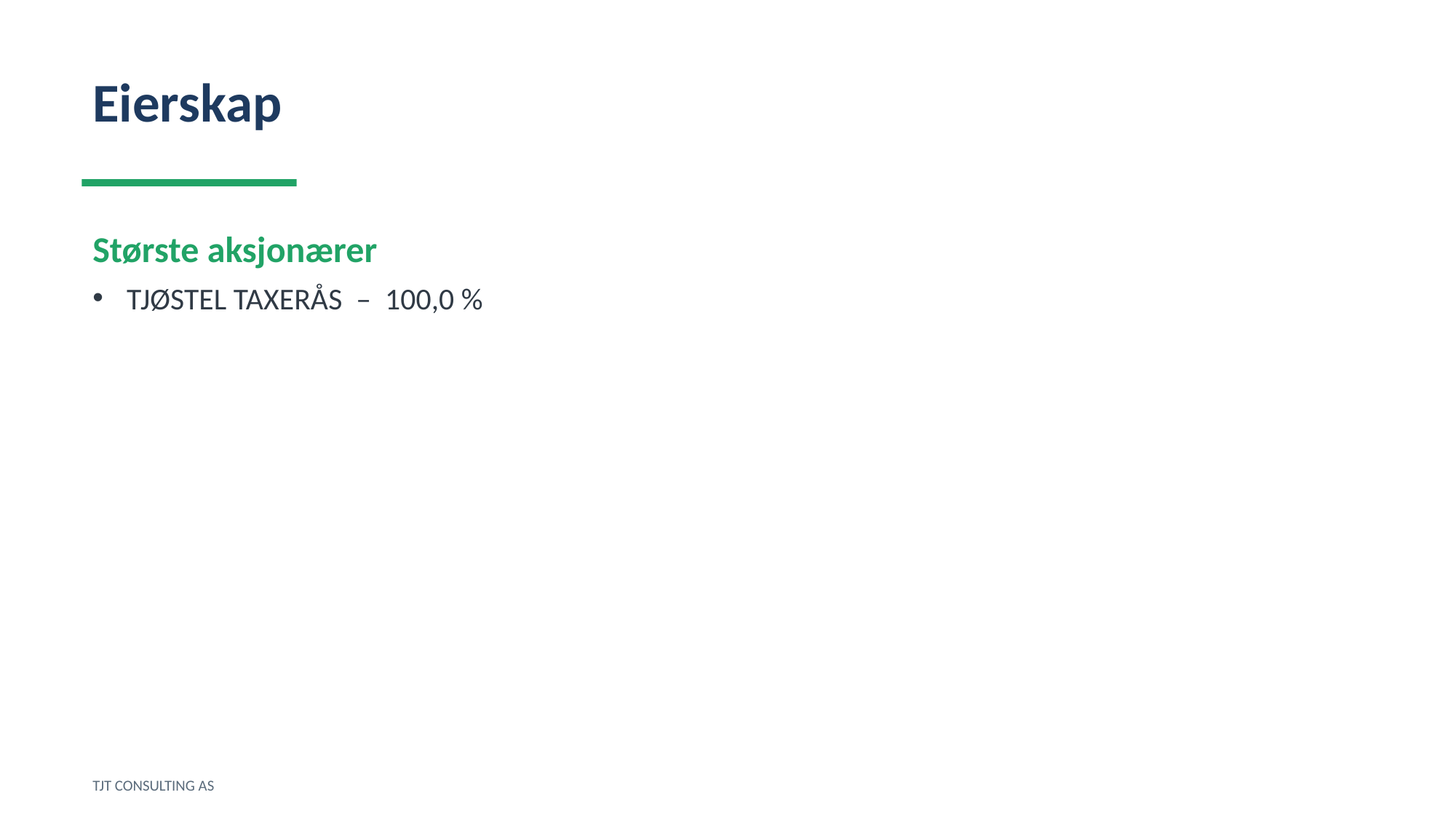

Eierskap

Største aksjonærer
TJØSTEL TAXERÅS  –  100,0 %
TJT CONSULTING AS